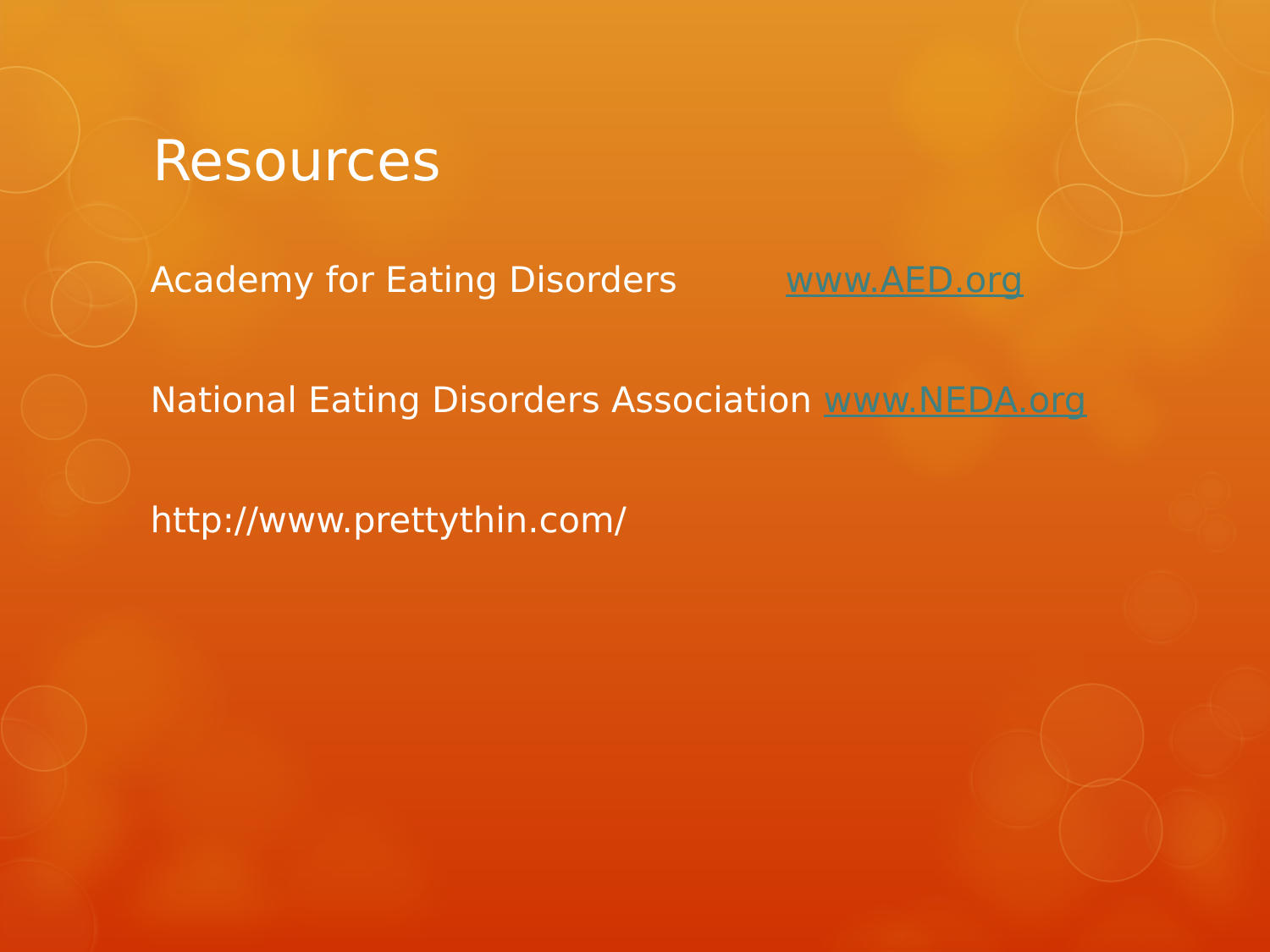

# Resources
Academy for Eating Disorders	www.AED.org

National Eating Disorders Association www.NEDA.org

http://www.prettythin.com/